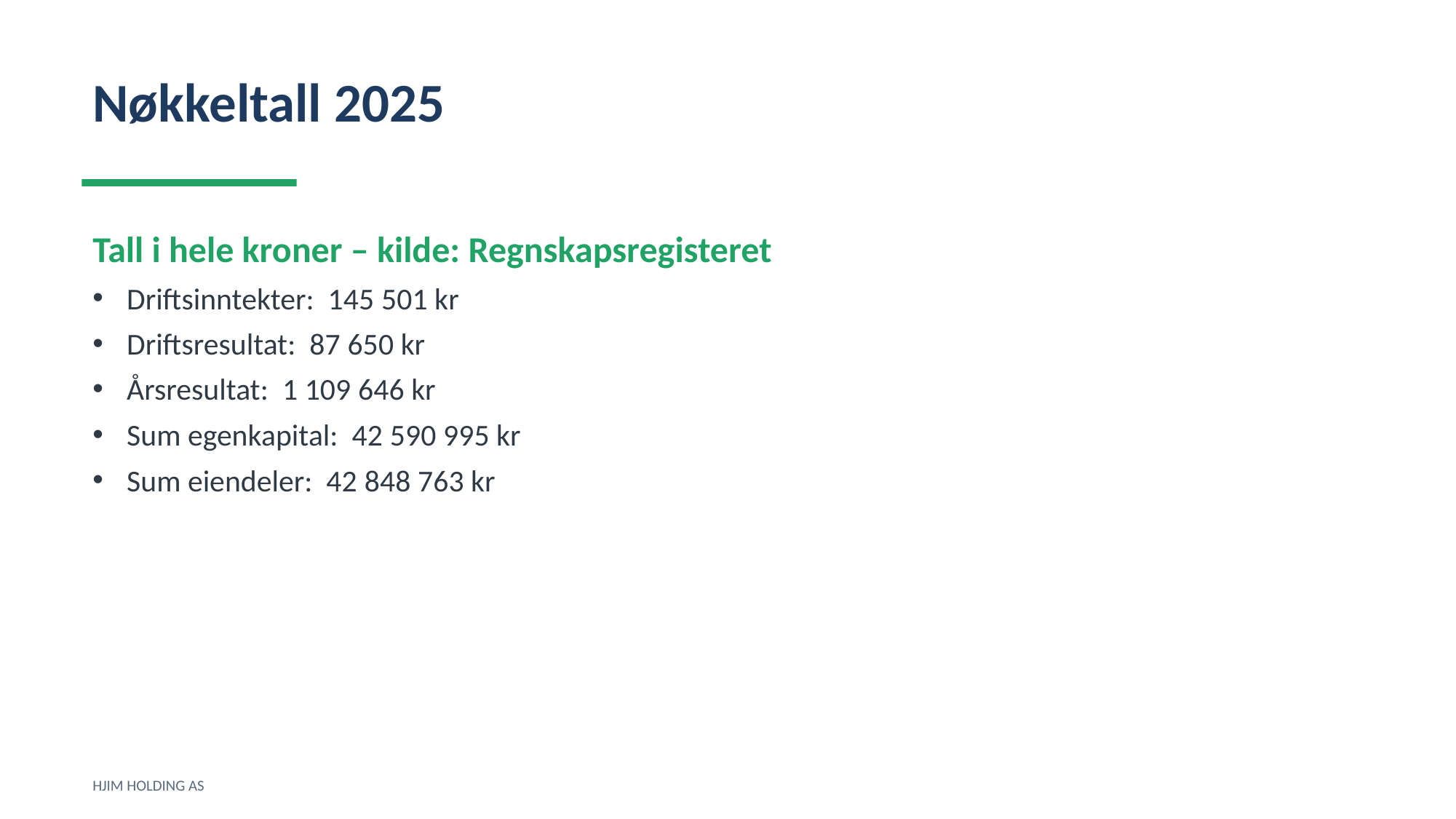

Nøkkeltall 2025

Tall i hele kroner – kilde: Regnskapsregisteret
Driftsinntekter:  145 501 kr
Driftsresultat:  87 650 kr
Årsresultat:  1 109 646 kr
Sum egenkapital:  42 590 995 kr
Sum eiendeler:  42 848 763 kr
HJIM HOLDING AS